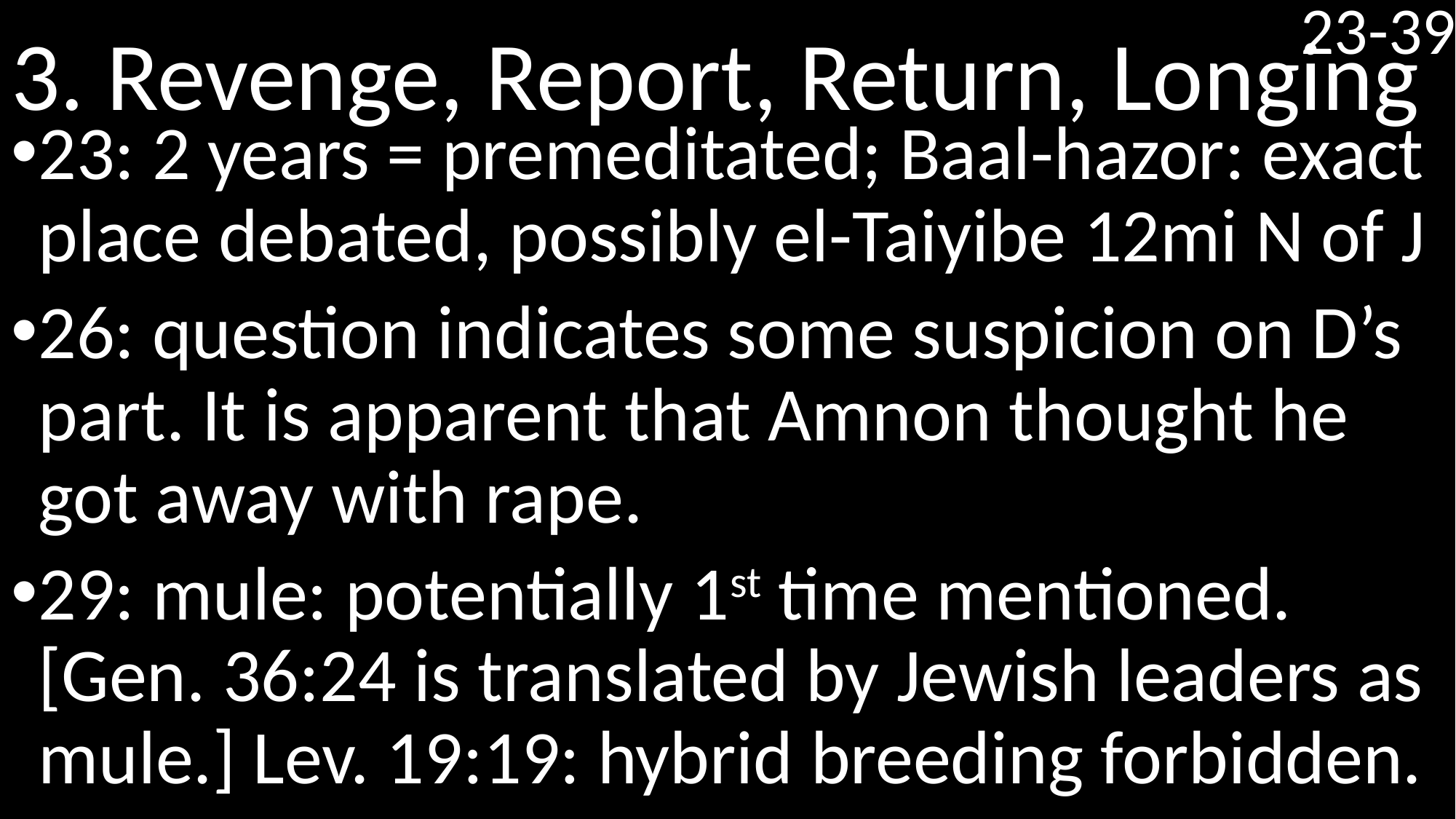

# 3. Revenge, Report, Return, Longing
23-39
23: 2 years = premeditated; Baal-hazor: exact place debated, possibly el-Taiyibe 12mi N of J
26: question indicates some suspicion on D’s part. It is apparent that Amnon thought he got away with rape.
29: mule: potentially 1st time mentioned. [Gen. 36:24 is translated by Jewish leaders as mule.] Lev. 19:19: hybrid breeding forbidden.